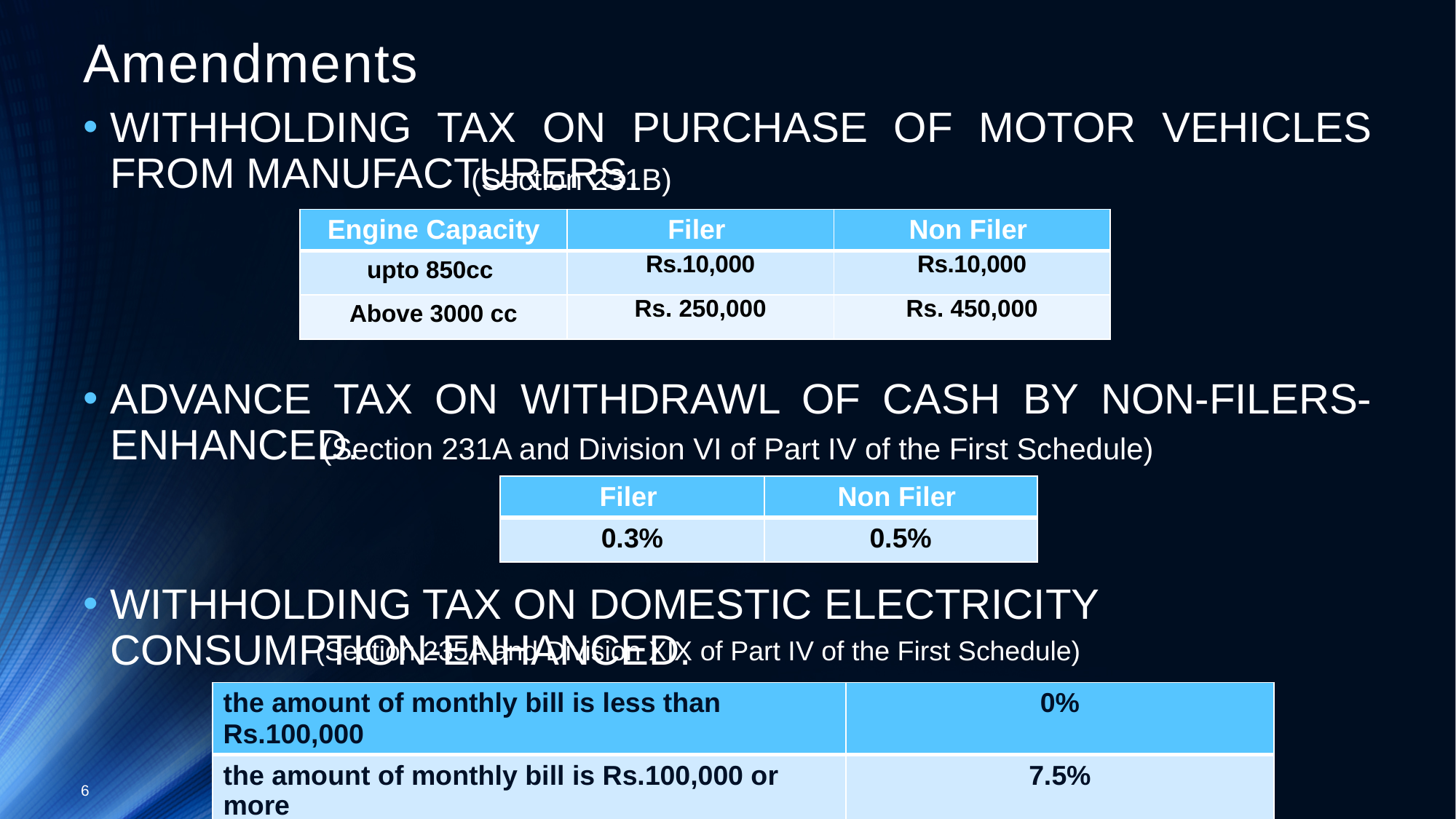

Amendments
WITHHOLDING TAX ON PURCHASE OF MOTOR VEHICLES FROM MANUFACTURERS.

ADVANCE TAX ON WITHDRAWL OF CASH BY NON-FILERS-ENHANCED.

WITHHOLDING TAX ON DOMESTIC ELECTRICITY CONSUMPTION-ENHANCED.

(Section 231B)
| Engine Capacity | Filer | Non Filer |
| --- | --- | --- |
| upto 850cc | Rs.10,000 | Rs.10,000 |
| Above 3000 cc | Rs. 250,000 | Rs. 450,000 |
(Section 231A and Division VI of Part IV of the First Schedule)
| Filer | Non Filer |
| --- | --- |
| 0.3% | 0.5% |
(Section 235A and Division XIX of Part IV of the First Schedule)
| the amount of monthly bill is less than Rs.100,000 | 0% |
| --- | --- |
| the amount of monthly bill is Rs.100,000 or more | 7.5% |
6